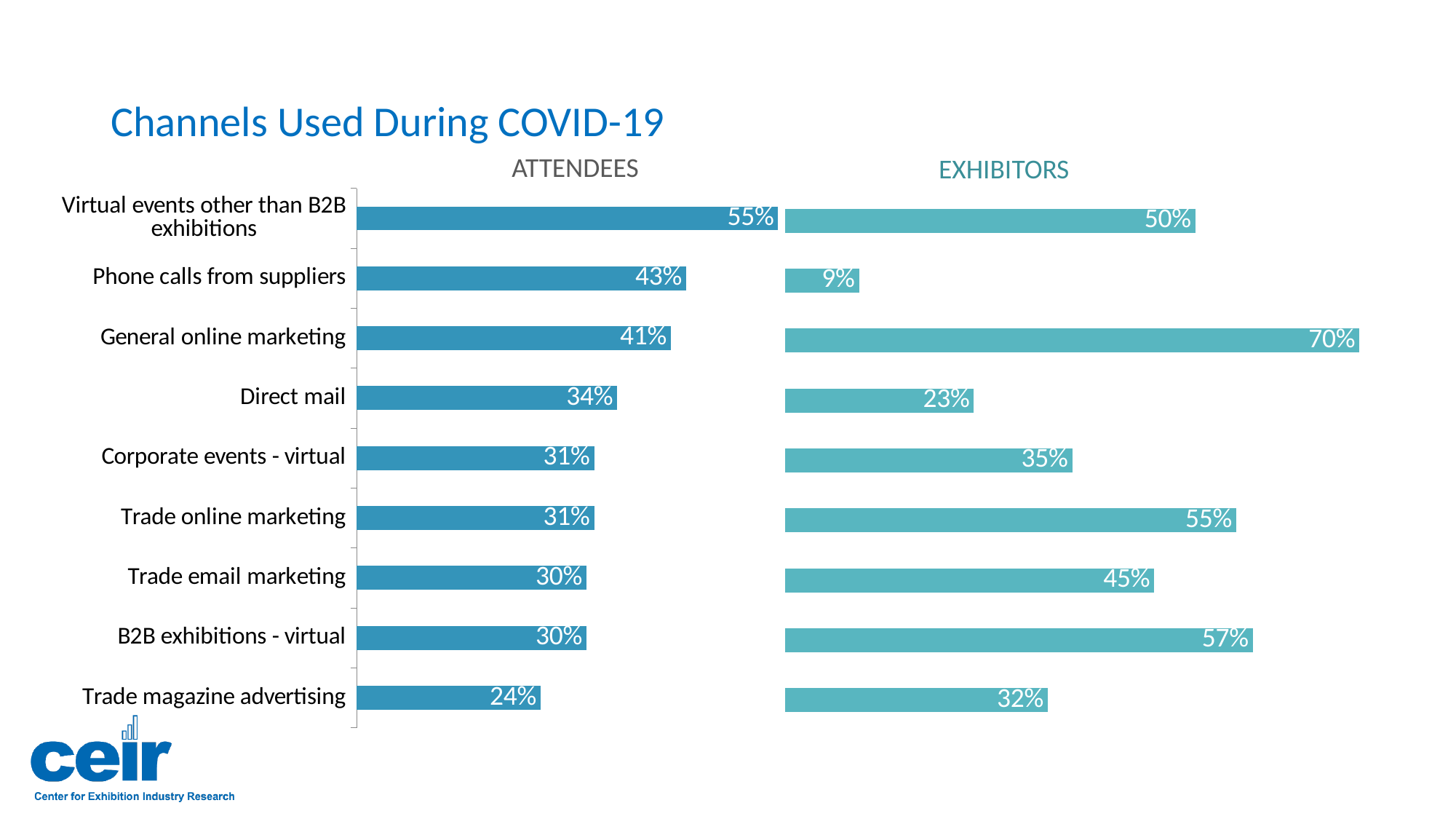

# Channels Used During COVID-19
ATTENDEES
EXHIBITORS

### Chart

| Category | ATTENDEES |
|---|---|
| Trade magazine advertising | 0.24 |
| B2B exhibitions - virtual | 0.3 |
| Trade email marketing | 0.3 |
| Trade online marketing | 0.31 |
| Corporate events - virtual | 0.31 |
| Direct mail | 0.34 |
| General online marketing | 0.41 |
| Phone calls from suppliers | 0.43 |
| Virtual events other than B2B exhibitions | 0.55 |

### Chart

| Category | EXHIBITORS |
|---|---|
| Trade magazine advertising | 0.32 |
| B2B exhibitions - virtual | 0.57 |
| Trade email marketing | 0.45 |
| Trade online marketing | 0.55 |
| Corporate events - virtual | 0.35 |
| Direct mail | 0.23 |
| General online marketing | 0.7 |
| Phone calls from suppliers | 0.09 |
| Virtual events other than B2B exhibitions | 0.5 |